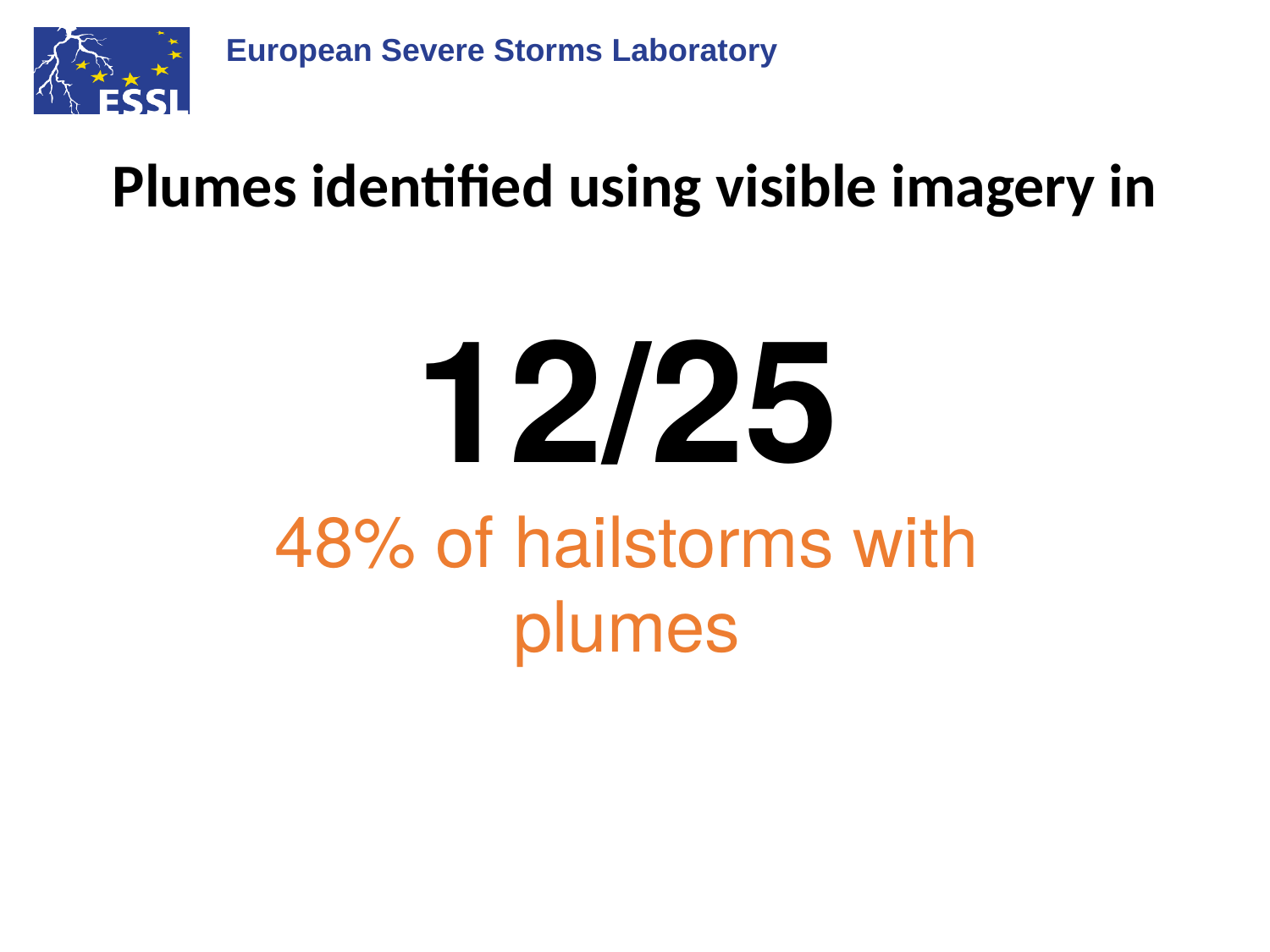

# Plumes identified using visible imagery in

12/25
48% of hailstorms with plumes